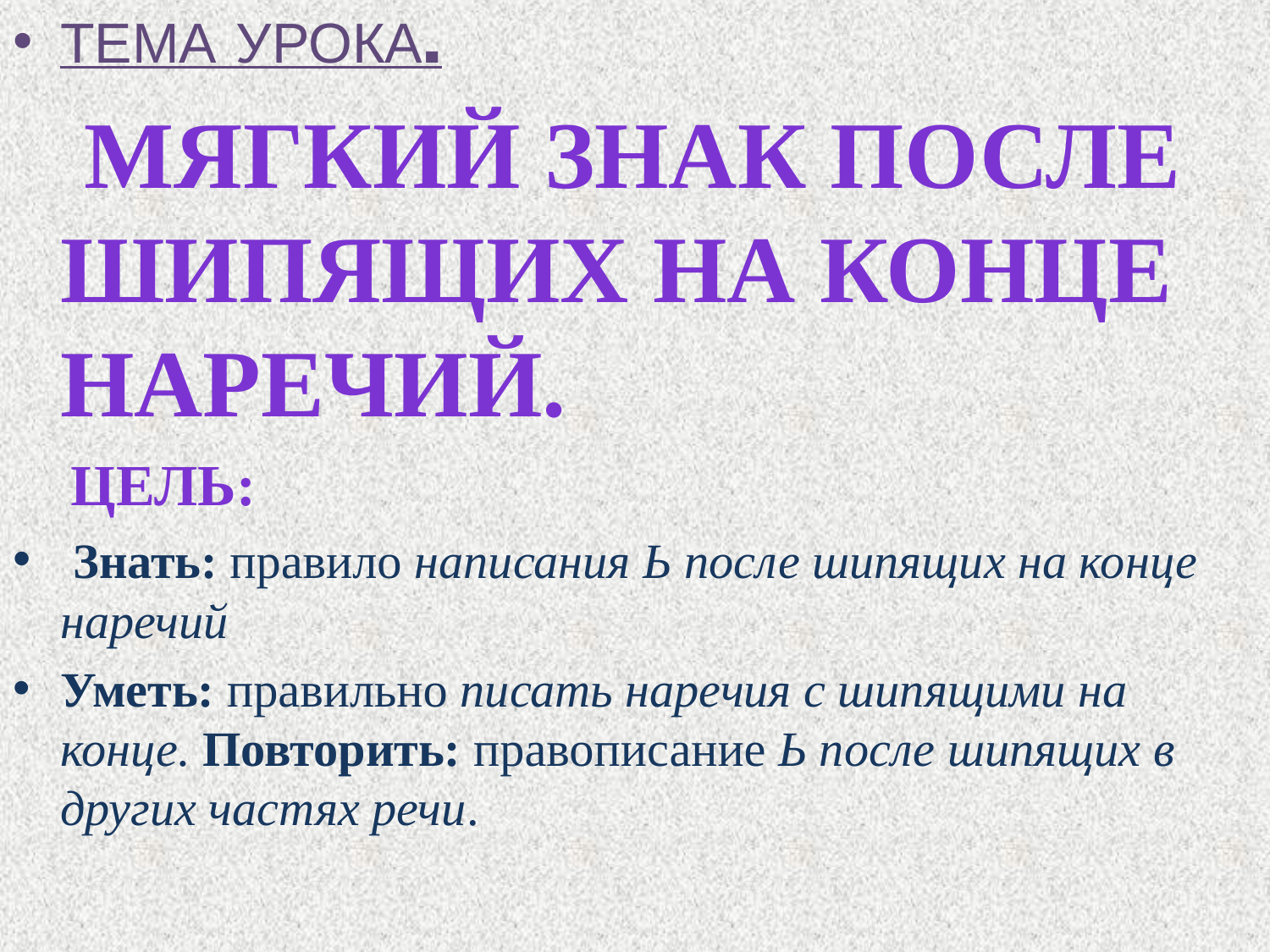

ТЕМА УРОКА.
   Мягкий знак после шипящих на конце наречий.
    Цель:
 Знать: правило написания Ь после шипящих на конце наречий
Уметь: правильно писать наречия с шипящими на конце. Повторить: правописание Ь после шипящих в других частях речи.